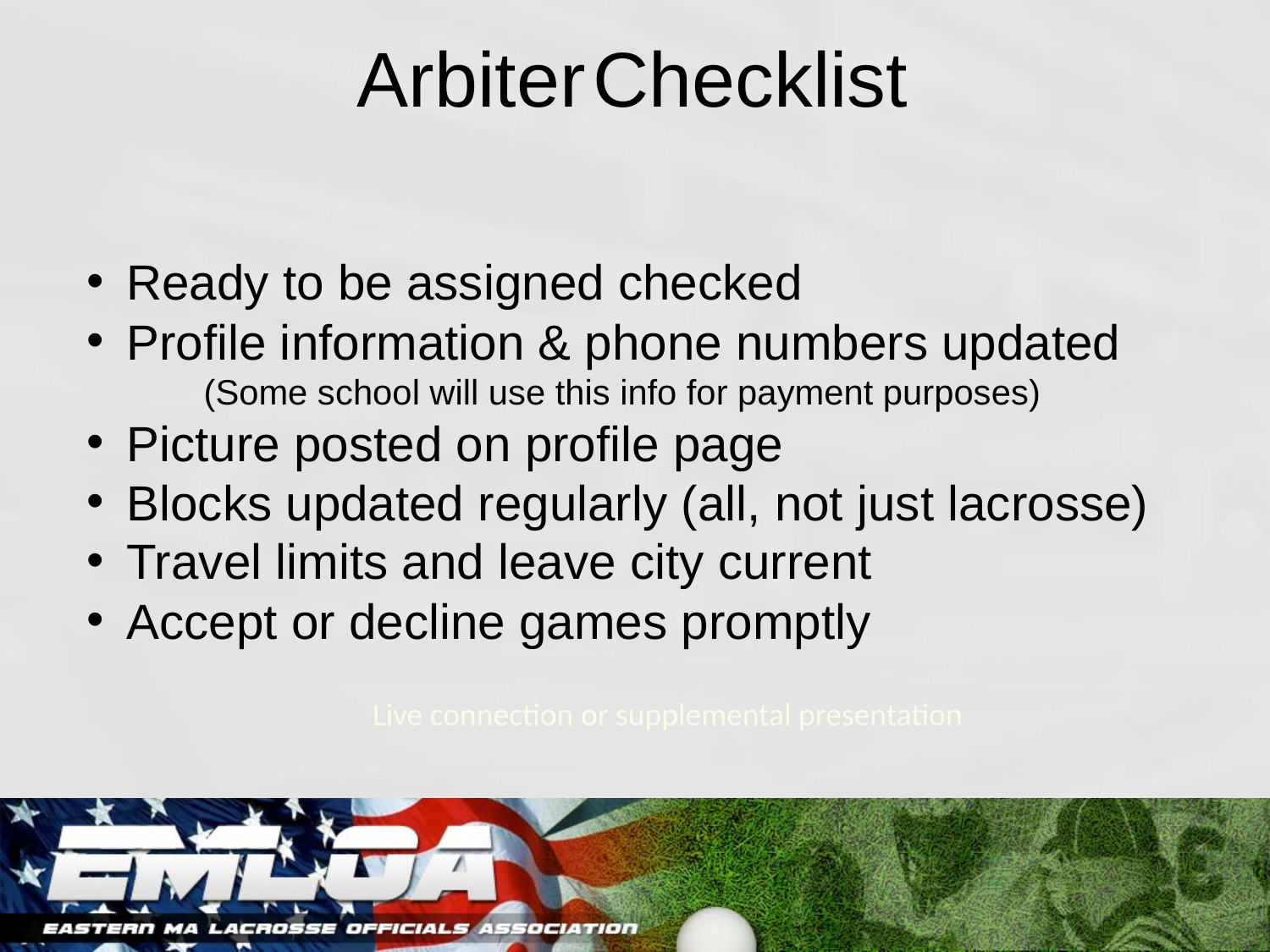

Arbiter Checklist
Ready to be assigned checked
Profile information & phone numbers updated
            (Some school will use this info for payment purposes)
Picture posted on profile page
Blocks updated regularly (all, not just lacrosse)
Travel limits and leave city current
Accept or decline games promptly
Live connection or supplemental presentation